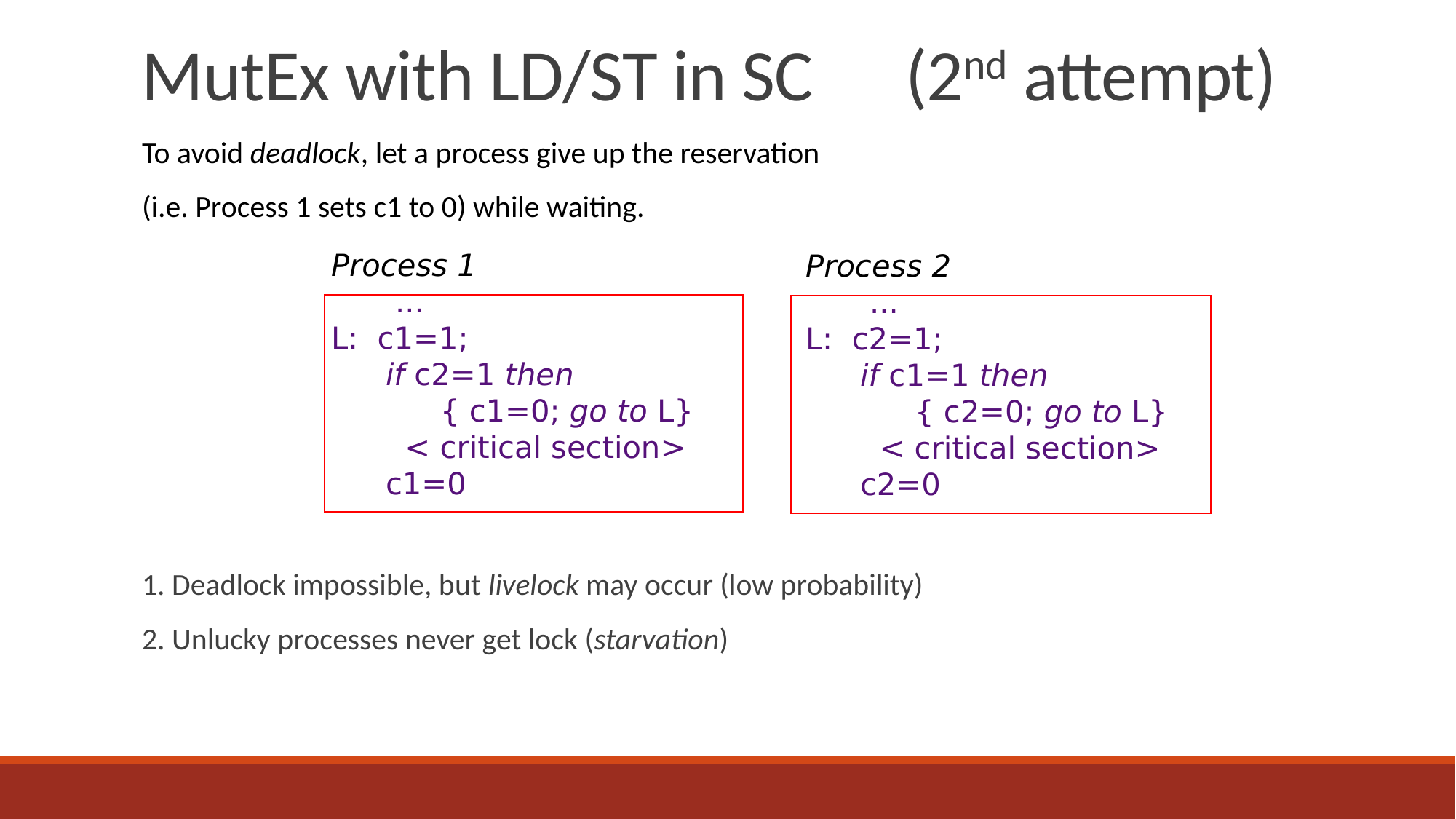

# MutEx with LD/ST in SC	(2nd attempt)
To avoid deadlock, let a process give up the reservation
(i.e. Process 1 sets c1 to 0) while waiting.

1. Deadlock impossible, but livelock may occur (low probability)
2. Unlucky processes never get lock (starvation)
Process 1
 ...
L:  c1=1;
if c2=1 then
	{ c1=0; go to L}
  < critical section>
c1=0
Process 2
 ...
L:  c2=1;
if c1=1 then
	{ c2=0; go to L}
  < critical section>
c2=0